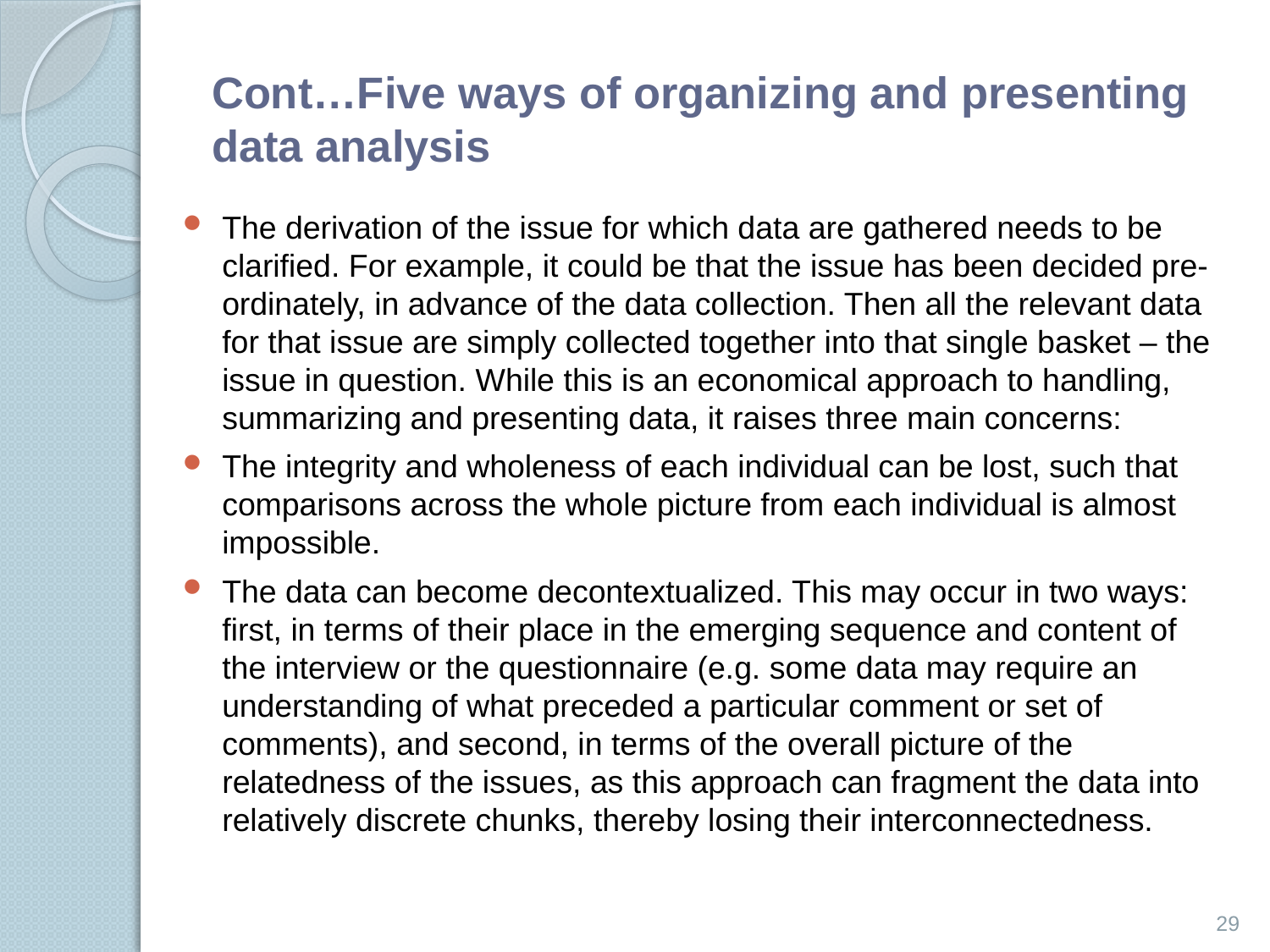

# Cont…Five ways of organizing and presenting data analysis
The derivation of the issue for which data are gathered needs to be clariﬁed. For example, it could be that the issue has been decided pre-ordinately, in advance of the data collection. Then all the relevant data for that issue are simply collected together into that single basket – the issue in question. While this is an economical approach to handling, summarizing and presenting data, it raises three main concerns:
The integrity and wholeness of each individual can be lost, such that comparisons across the whole picture from each individual is almost impossible.
The data can become decontextualized. This may occur in two ways: ﬁrst, in terms of their place in the emerging sequence and content of the interview or the questionnaire (e.g. some data may require an understanding of what preceded a particular comment or set of comments), and second, in terms of the overall picture of the relatedness of the issues, as this approach can fragment the data into relatively discrete chunks, thereby losing their interconnectedness.

29